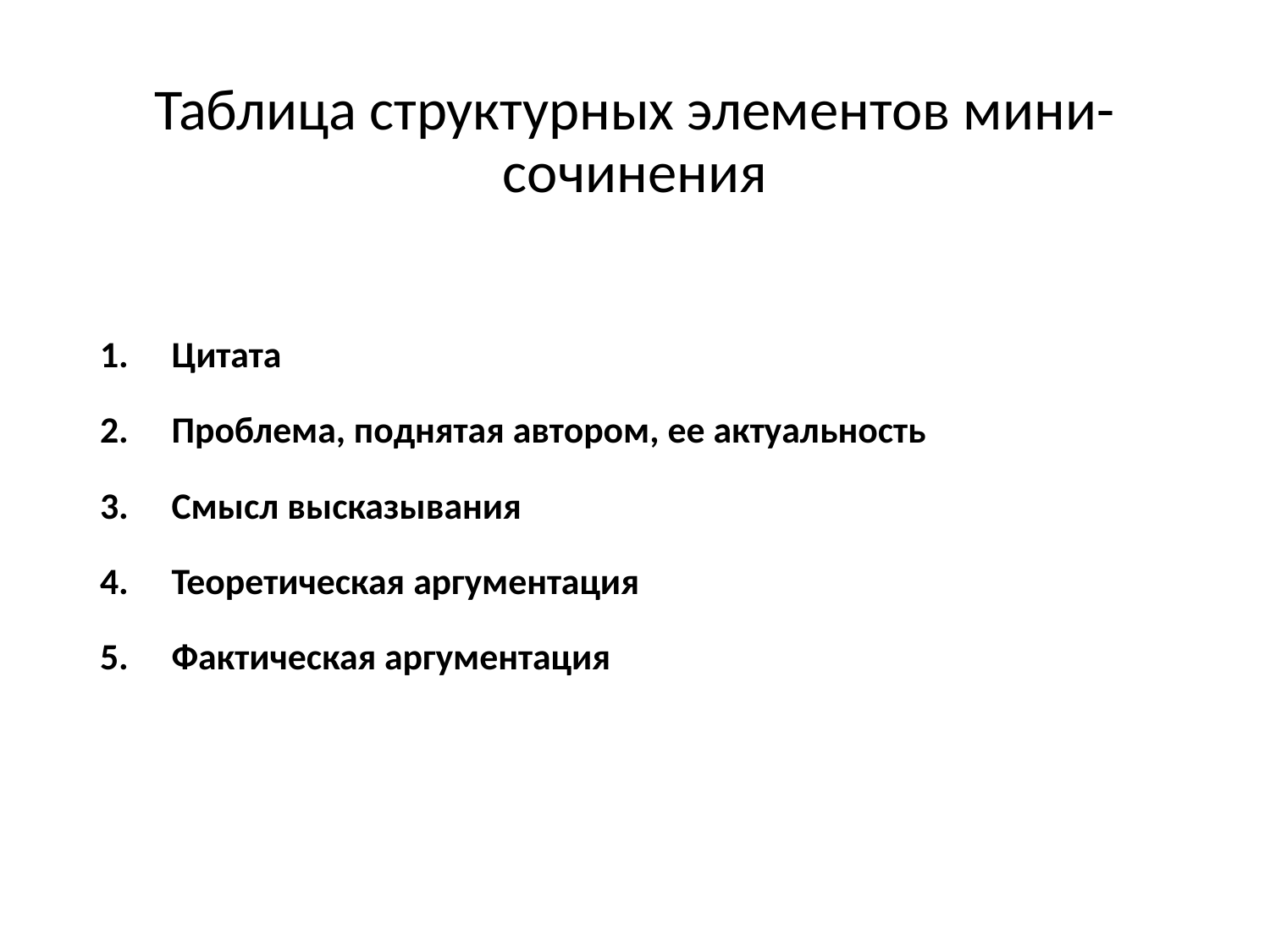

# Таблица структурных элементов мини-сочинения

Цитата
Проблема, поднятая автором, ее актуальность
Смысл высказывания
Теоретическая аргументация
Фактическая аргументация